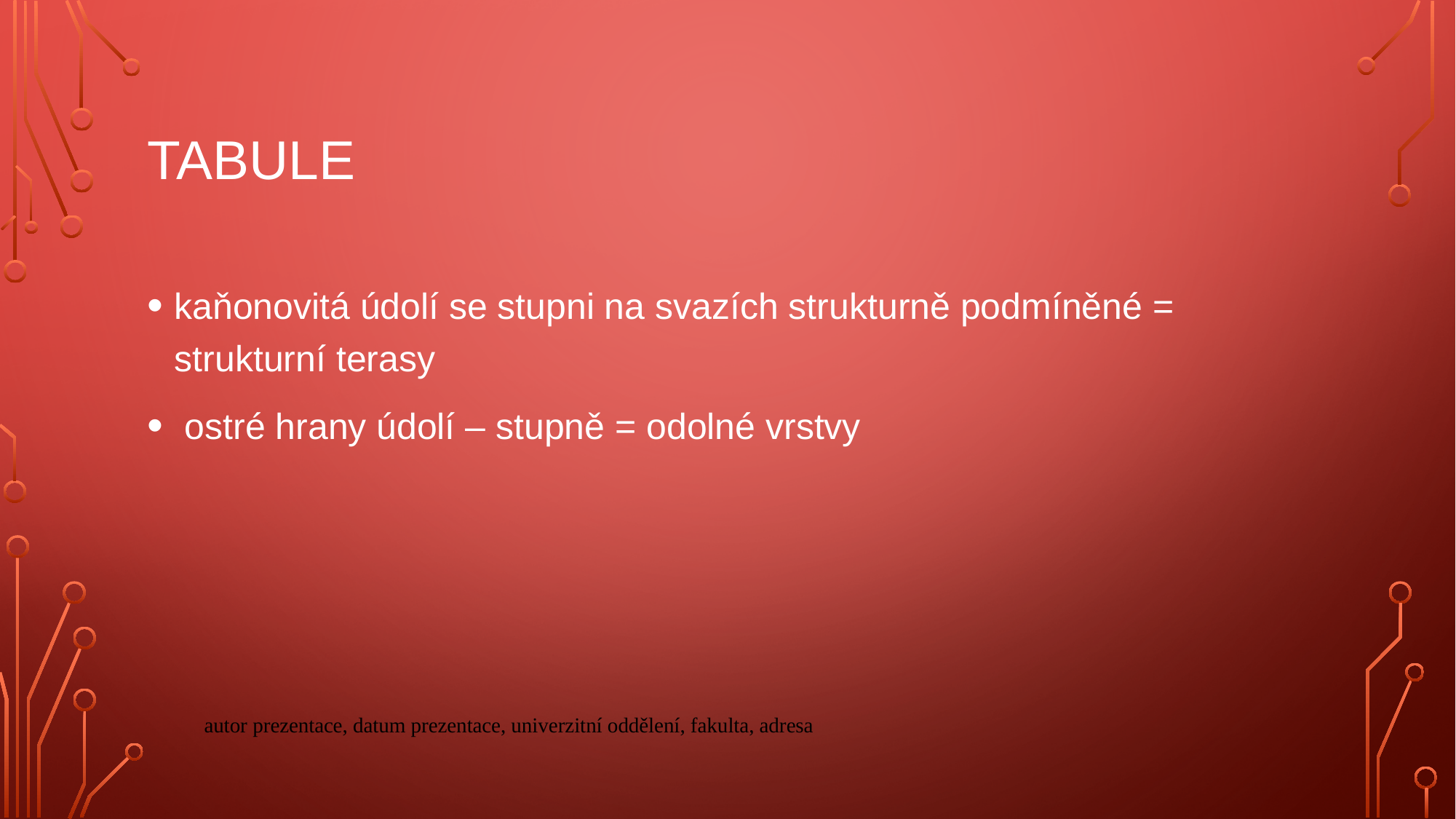

# Tabule
kaňonovitá údolí se stupni na svazích strukturně podmíněné = strukturní terasy
 ostré hrany údolí – stupně = odolné vrstvy
autor prezentace, datum prezentace, univerzitní oddělení, fakulta, adresa